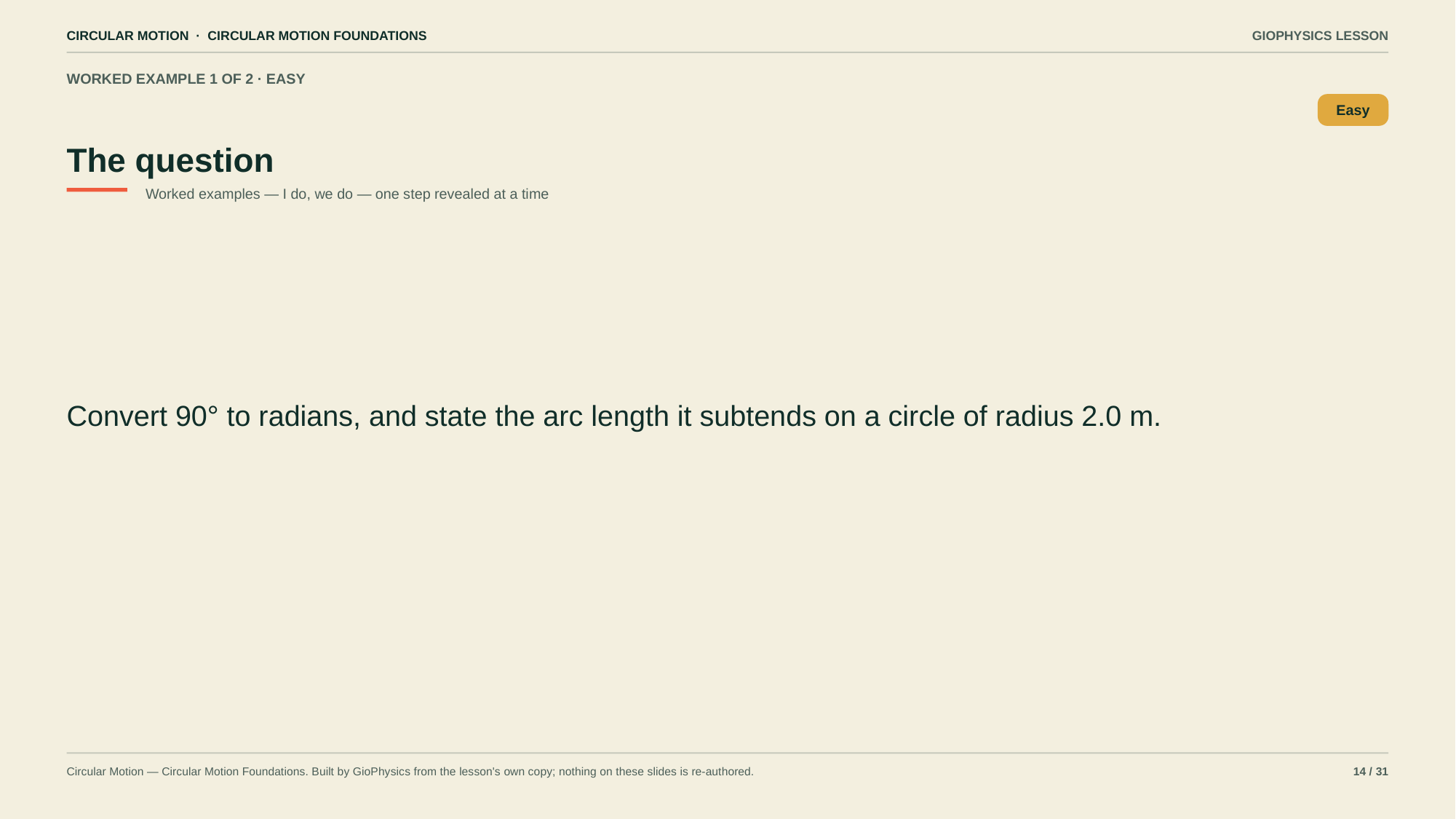

CIRCULAR MOTION  ·  CIRCULAR MOTION FOUNDATIONS
GIOPHYSICS LESSON

WORKED EXAMPLE 1 OF 2 · EASY
The question

Easy
Worked examples — I do, we do — one step revealed at a time

Convert 90° to radians, and state the arc length it subtends on a circle of radius 2.0 m.

Circular Motion — Circular Motion Foundations. Built by GioPhysics from the lesson's own copy; nothing on these slides is re-authored.
14 / 31